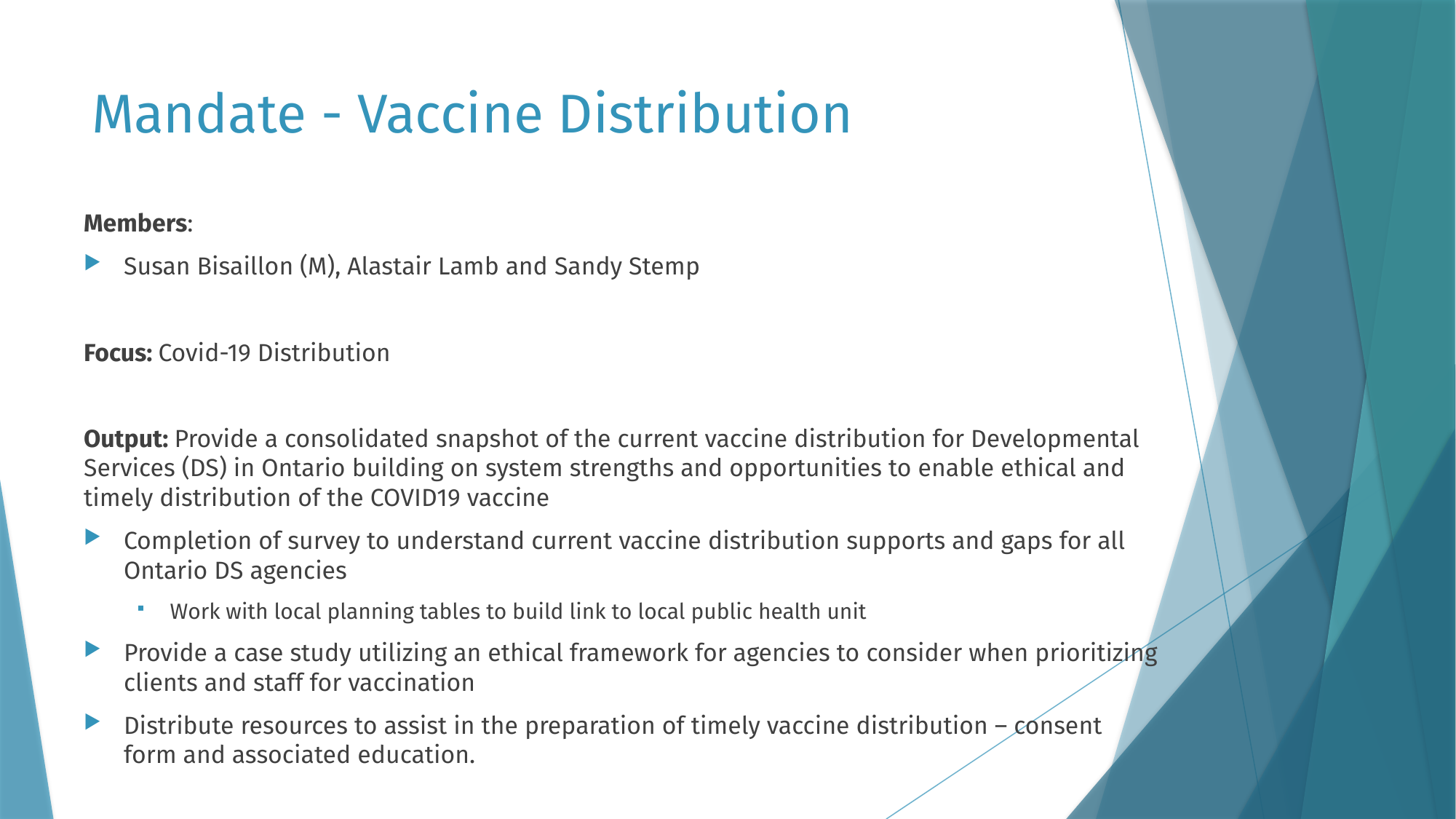

# Mandate - Vaccine Distribution
Members:
Susan Bisaillon (M), Alastair Lamb and Sandy Stemp

Focus: Covid-19 Distribution

Output: Provide a consolidated snapshot of the current vaccine distribution for Developmental Services (DS) in Ontario building on system strengths and opportunities to enable ethical and timely distribution of the COVID19 vaccine
Completion of survey to understand current vaccine distribution supports and gaps for all Ontario DS agencies
Work with local planning tables to build link to local public health unit
Provide a case study utilizing an ethical framework for agencies to consider when prioritizing clients and staff for vaccination
Distribute resources to assist in the preparation of timely vaccine distribution – consent form and associated education.